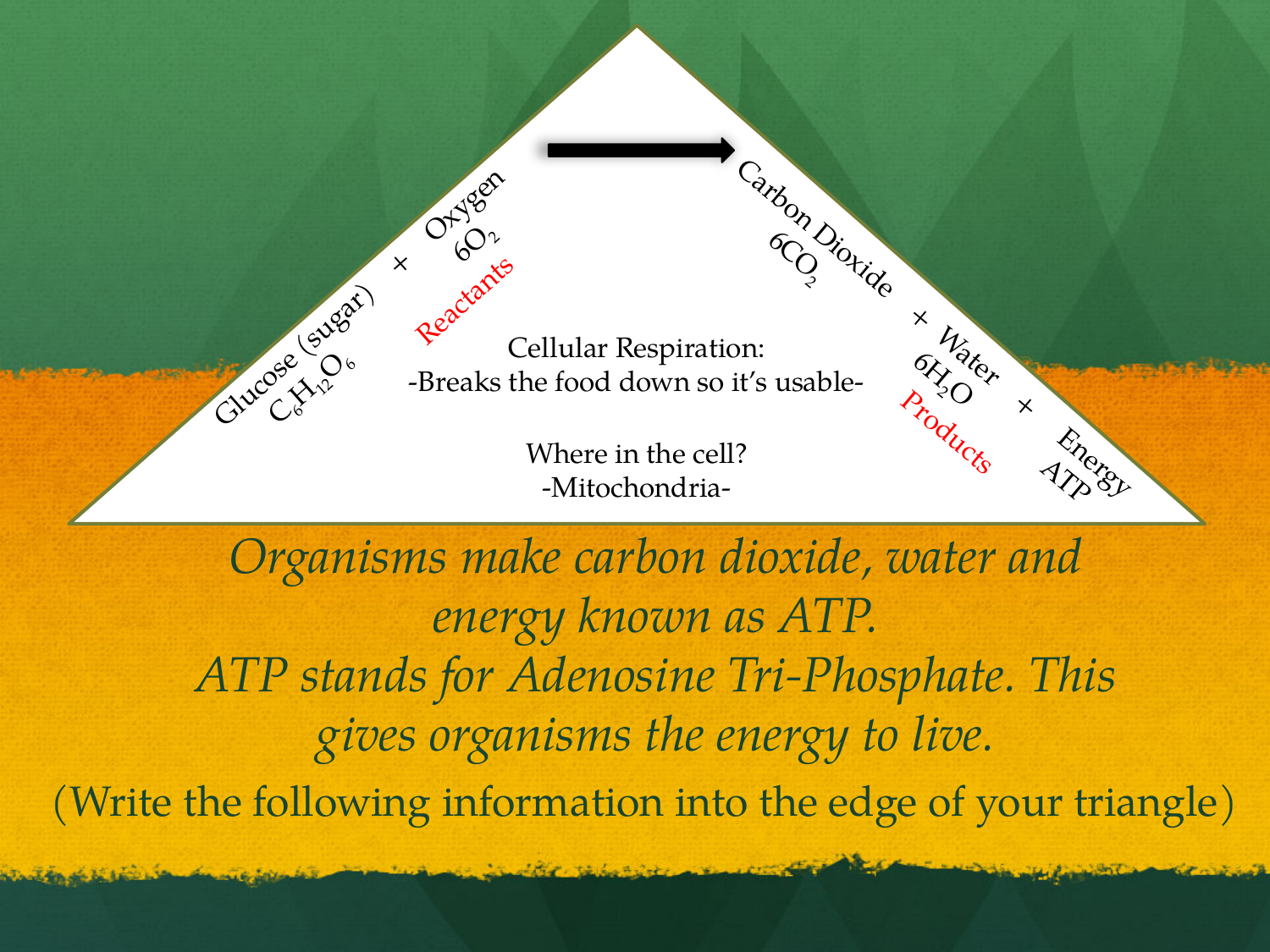

Cellular Respiration:
-Breaks the food down so it’s usable-

Where in the cell?
-Mitochondria-

Glucose (sugar)    +    Oxygen
      C6H12O6                     6O2
                      Reactants
Carbon Dioxide    +  Water    +     Energy
          6CO2                  6H2O              ATP
                      Products
# Organisms make carbon dioxide, water and energy known as ATP. ATP stands for Adenosine Tri-Phosphate. This gives organisms the energy to live.
(Write the following information into the edge of your triangle)